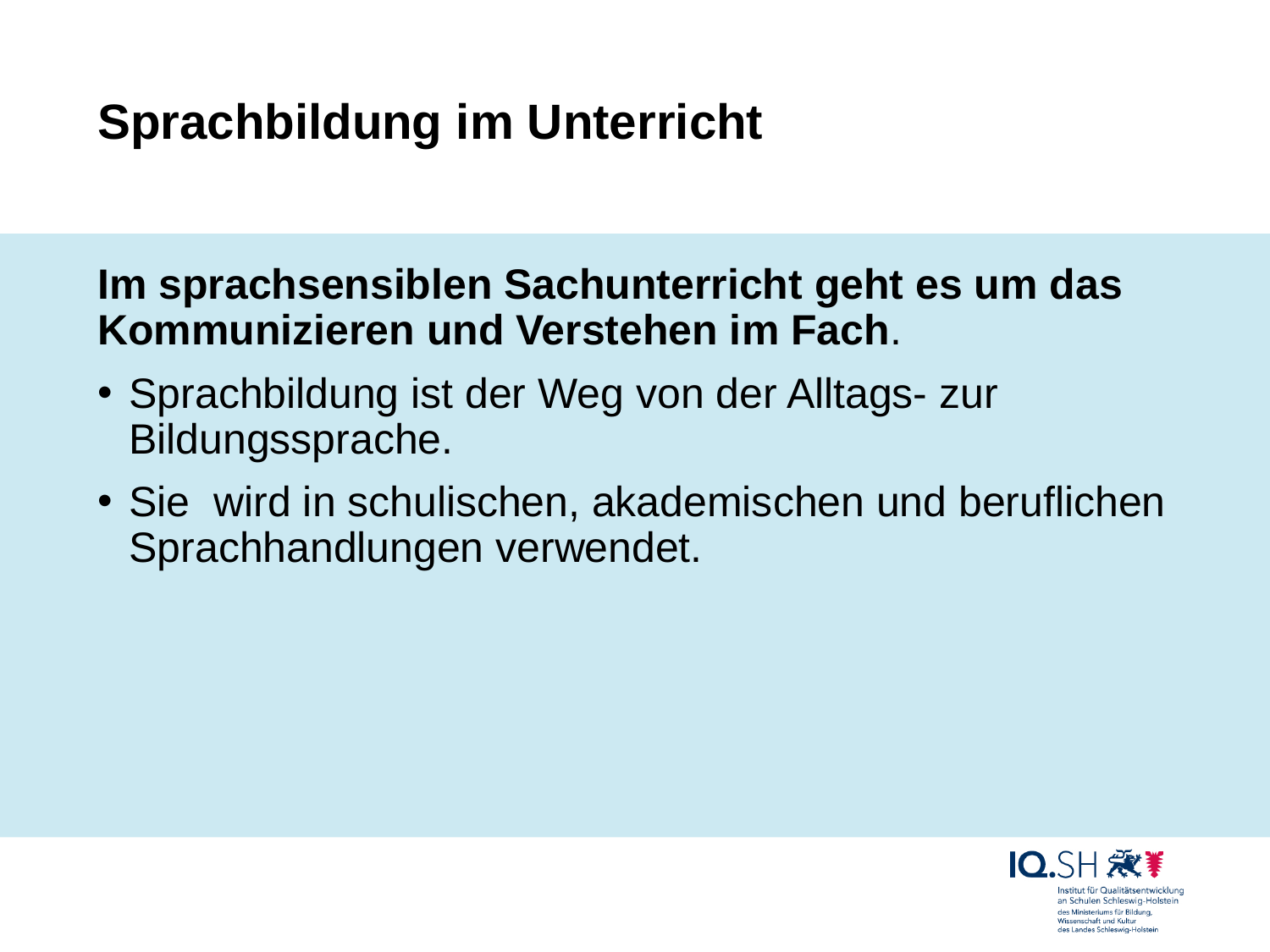

# Sprachbildung im Unterricht
Im sprachsensiblen Sachunterricht geht es um das Kommunizieren und Verstehen im Fach.
Sprachbildung ist der Weg von der Alltags- zur Bildungssprache.
Sie  wird in schulischen, akademischen und beruflichen Sprachhandlungen verwendet.